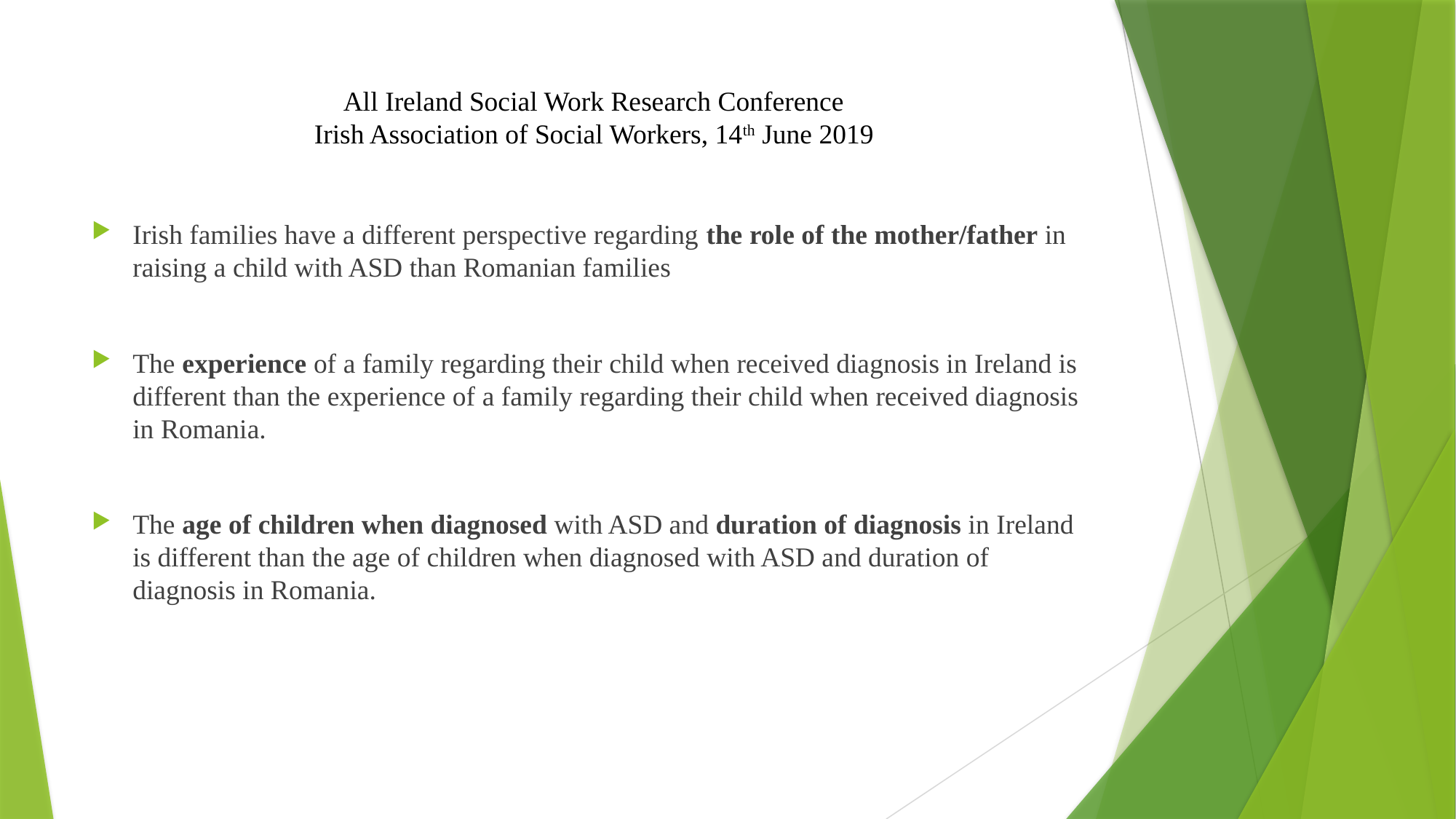

# All Ireland Social Work Research Conference Irish Association of Social Workers, 14th June 2019
Irish families have a different perspective regarding the role of the mother/father in raising a child with ASD than Romanian families

The experience of a family regarding their child when received diagnosis in Ireland is different than the experience of a family regarding their child when received diagnosis in Romania.

The age of children when diagnosed with ASD and duration of diagnosis in Ireland is different than the age of children when diagnosed with ASD and duration of diagnosis in Romania.